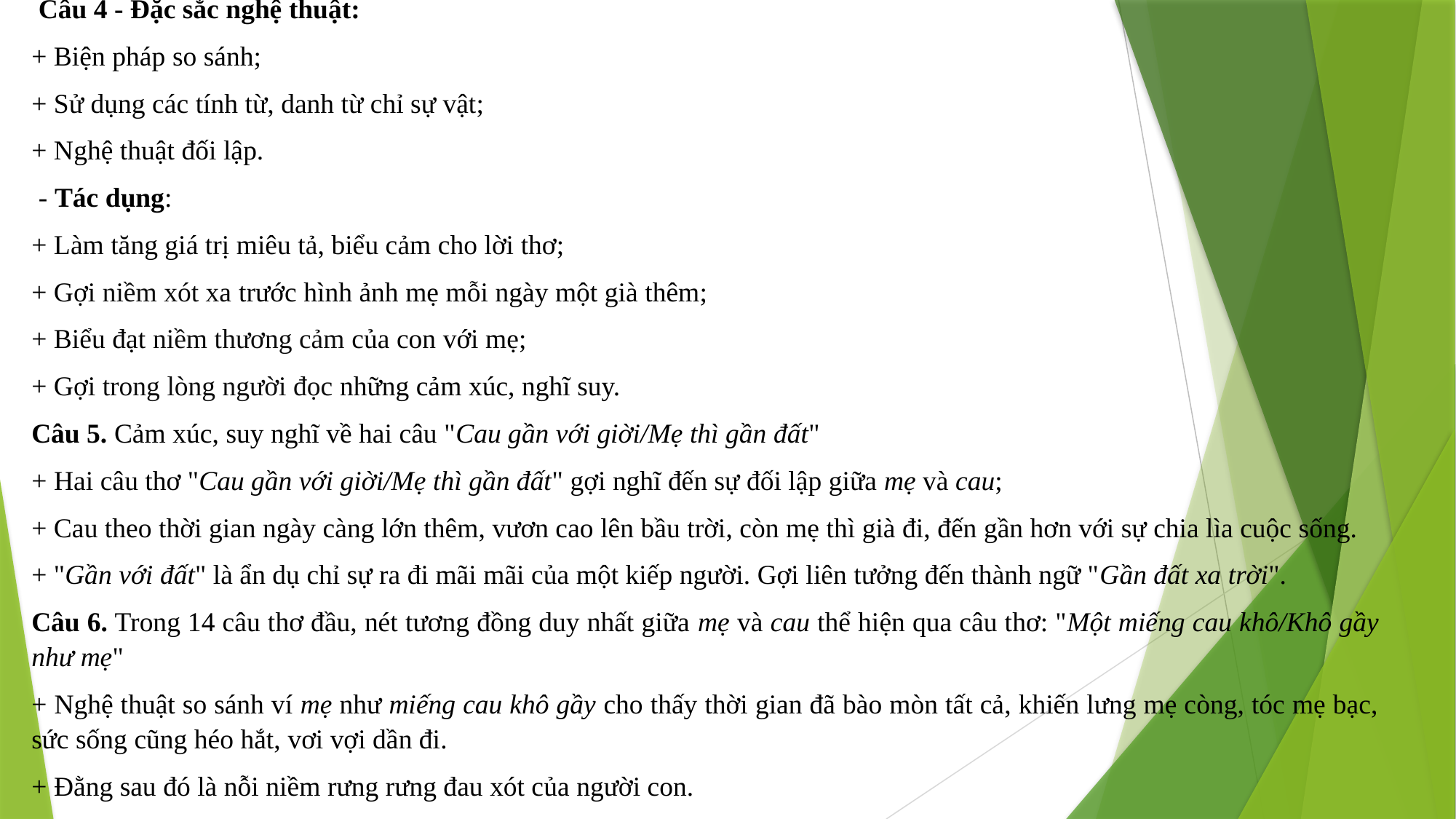

Câu 4 - Đặc sắc nghệ thuật:
+ Biện pháp so sánh;
+ Sử dụng các tính từ, danh từ chỉ sự vật;
+ Nghệ thuật đối lập.
 - Tác dụng:
+ Làm tăng giá trị miêu tả, biểu cảm cho lời thơ;
+ Gợi niềm xót xa trước hình ảnh mẹ mỗi ngày một già thêm;
+ Biểu đạt niềm thương cảm của con với mẹ;
+ Gợi trong lòng người đọc những cảm xúc, nghĩ suy.
Câu 5. Cảm xúc, suy nghĩ về hai câu "Cau gần với giời/Mẹ thì gần đất"
+ Hai câu thơ "Cau gần với giời/Mẹ thì gần đất" gợi nghĩ đến sự đối lập giữa mẹ và cau;
+ Cau theo thời gian ngày càng lớn thêm, vươn cao lên bầu trời, còn mẹ thì già đi, đến gần hơn với sự chia lìa cuộc sống.
+ "Gần với đất" là ẩn dụ chỉ sự ra đi mãi mãi của một kiếp người. Gợi liên tưởng đến thành ngữ "Gần đất xa trời".
Câu 6. Trong 14 câu thơ đầu, nét tương đồng duy nhất giữa mẹ và cau thể hiện qua câu thơ: "Một miếng cau khô/Khô gầy như mẹ"
+ Nghệ thuật so sánh ví mẹ như miếng cau khô gầy cho thấy thời gian đã bào mòn tất cả, khiến lưng mẹ còng, tóc mẹ bạc, sức sống cũng héo hắt, vơi vợi dần đi.
+ Đằng sau đó là nỗi niềm rưng rưng đau xót của người con.